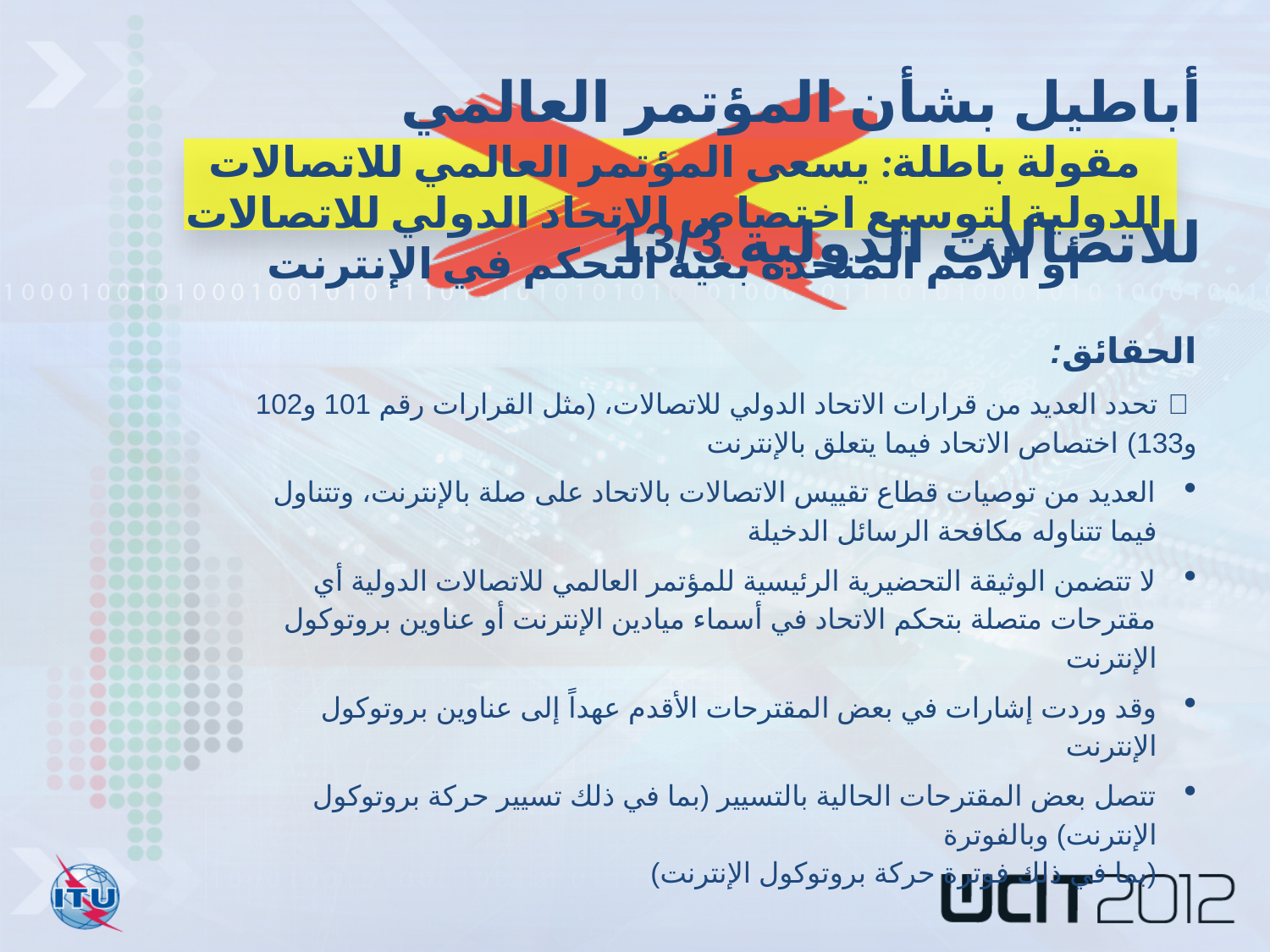

أباطيل بشأن المؤتمر العالمي للاتصالات الدولية 13/3
مقولة باطلة: يسعى المؤتمر العالمي للاتصالات الدولية لتوسيع اختصاص الاتحاد الدولي للاتصالات أو الأمم المتحدة بغية التحكم في الإنترنت
الحقائق:
 •	تحدد العديد من قرارات الاتحاد الدولي للاتصالات، (مثل القرارات رقم 101 و102 و133) 	اختصاص الاتحاد فيما يتعلق بالإنترنت
العديد من توصيات قطاع تقييس الاتصالات بالاتحاد على صلة بالإنترنت، وتتناول فيما تتناوله 	مكافحة الرسائل الدخيلة
لا تتضمن الوثيقة التحضيرية الرئيسية للمؤتمر العالمي للاتصالات الدولية أي مقترحات متصلة بتحكم الاتحاد في أسماء ميادين الإنترنت أو عناوين بروتوكول الإنترنت
وقد وردت إشارات في بعض المقترحات الأقدم عهداً إلى عناوين بروتوكول الإنترنت
تتصل بعض المقترحات الحالية بالتسيير (بما في ذلك تسيير حركة بروتوكول الإنترنت) وبالفوترة
(بما في ذلك فوترة حركة بروتوكول الإنترنت)